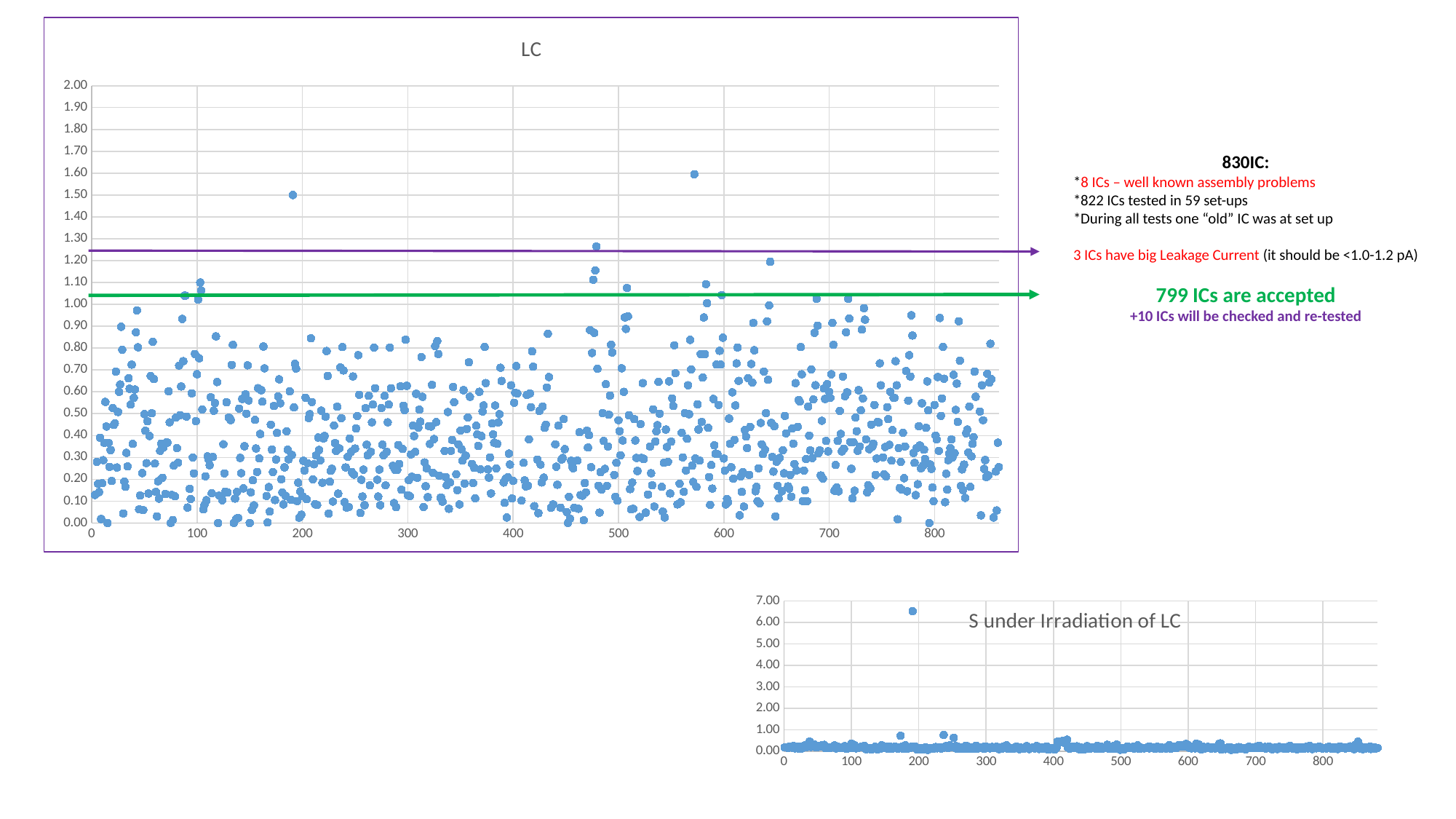

### Chart: LC

| Category |  |
|---|---|
830IC:
*8 ICs – well known assembly problems
*822 ICs tested in 59 set-ups
*During all tests one “old” IC was at set up

3 ICs have big Leakage Current (it should be <1.0-1.2 pA)

799 ICs are accepted
+10 ICs will be checked and re-tested

### Chart: S under Irradiation of LC

| Category |  |
|---|---|